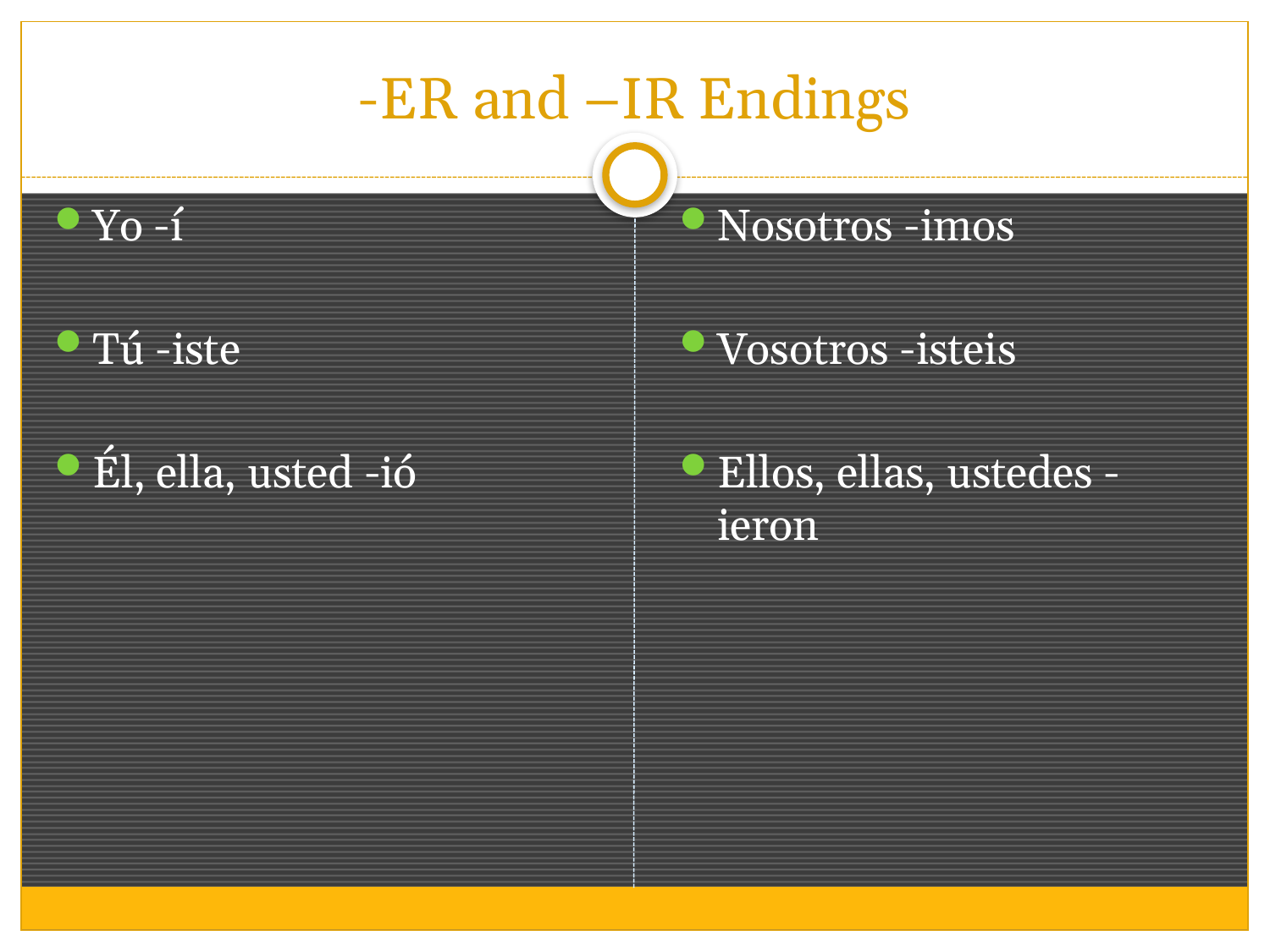

# -ER and –IR Endings
Yo -í

Tú -iste

Él, ella, usted -ió
Nosotros -imos

Vosotros -isteis

Ellos, ellas, ustedes -ieron